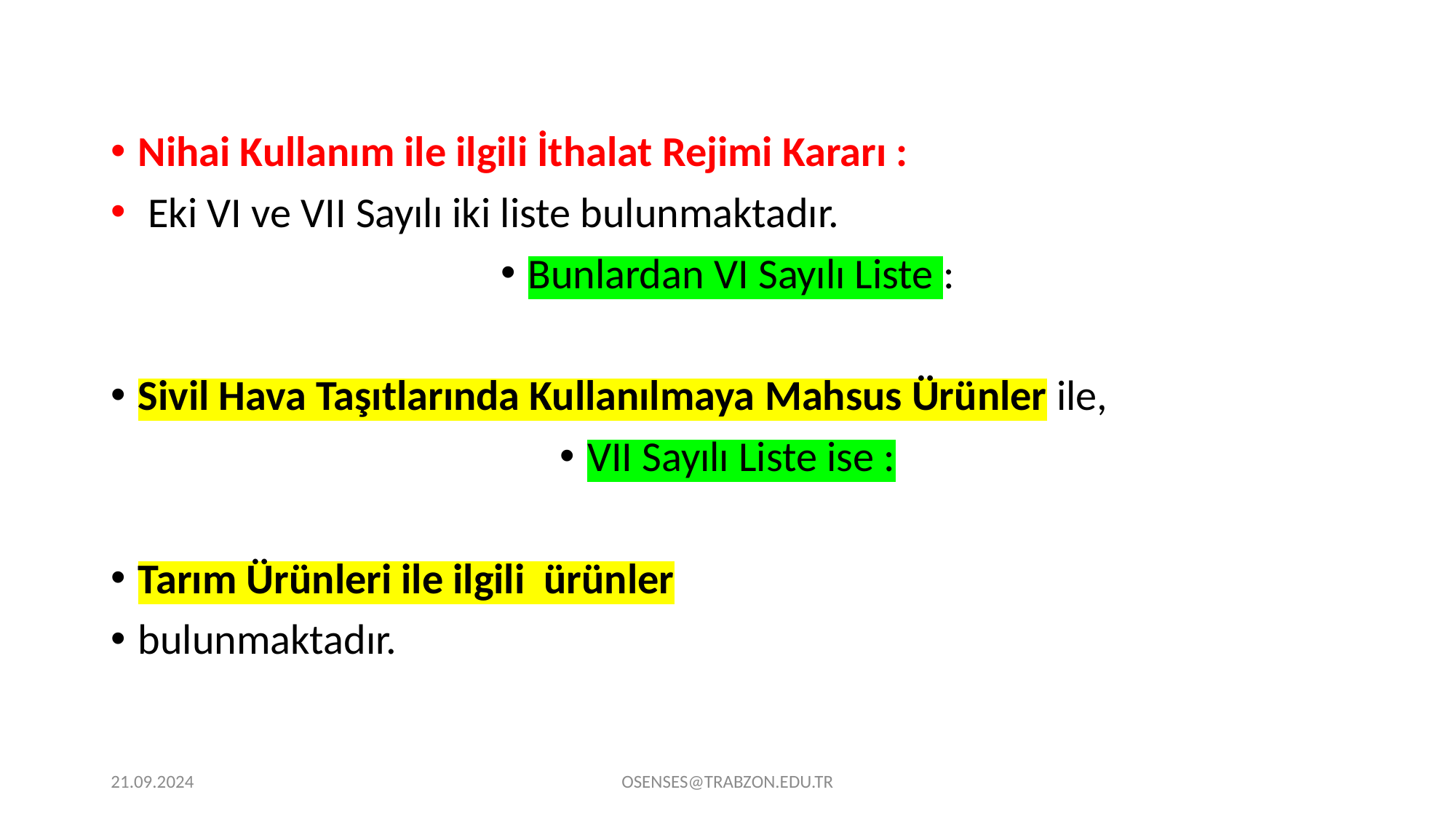

Nihai Kullanım ile ilgili İthalat Rejimi Kararı :
 Eki VI ve VII Sayılı iki liste bulunmaktadır.
Bunlardan VI Sayılı Liste :

Sivil Hava Taşıtlarında Kullanılmaya Mahsus Ürünler ile,
VII Sayılı Liste ise :

Tarım Ürünleri ile ilgili  ürünler
bulunmaktadır.
21.09.2024
OSENSES@TRABZON.EDU.TR